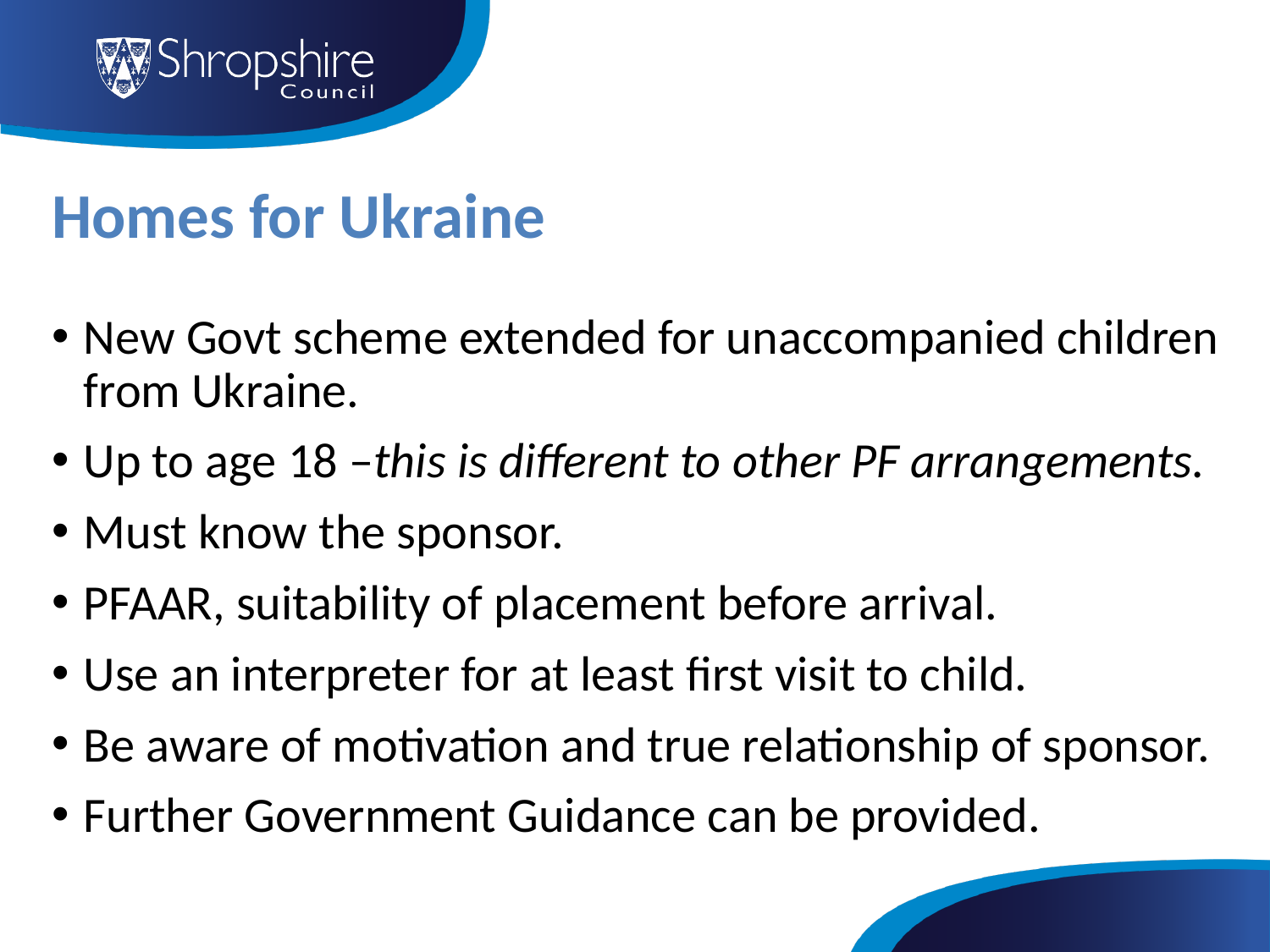

# Homes for Ukraine

New Govt scheme extended for unaccompanied children from Ukraine.
Up to age 18 –this is different to other PF arrangements.
Must know the sponsor.
PFAAR, suitability of placement before arrival.
Use an interpreter for at least first visit to child.
Be aware of motivation and true relationship of sponsor.
Further Government Guidance can be provided.